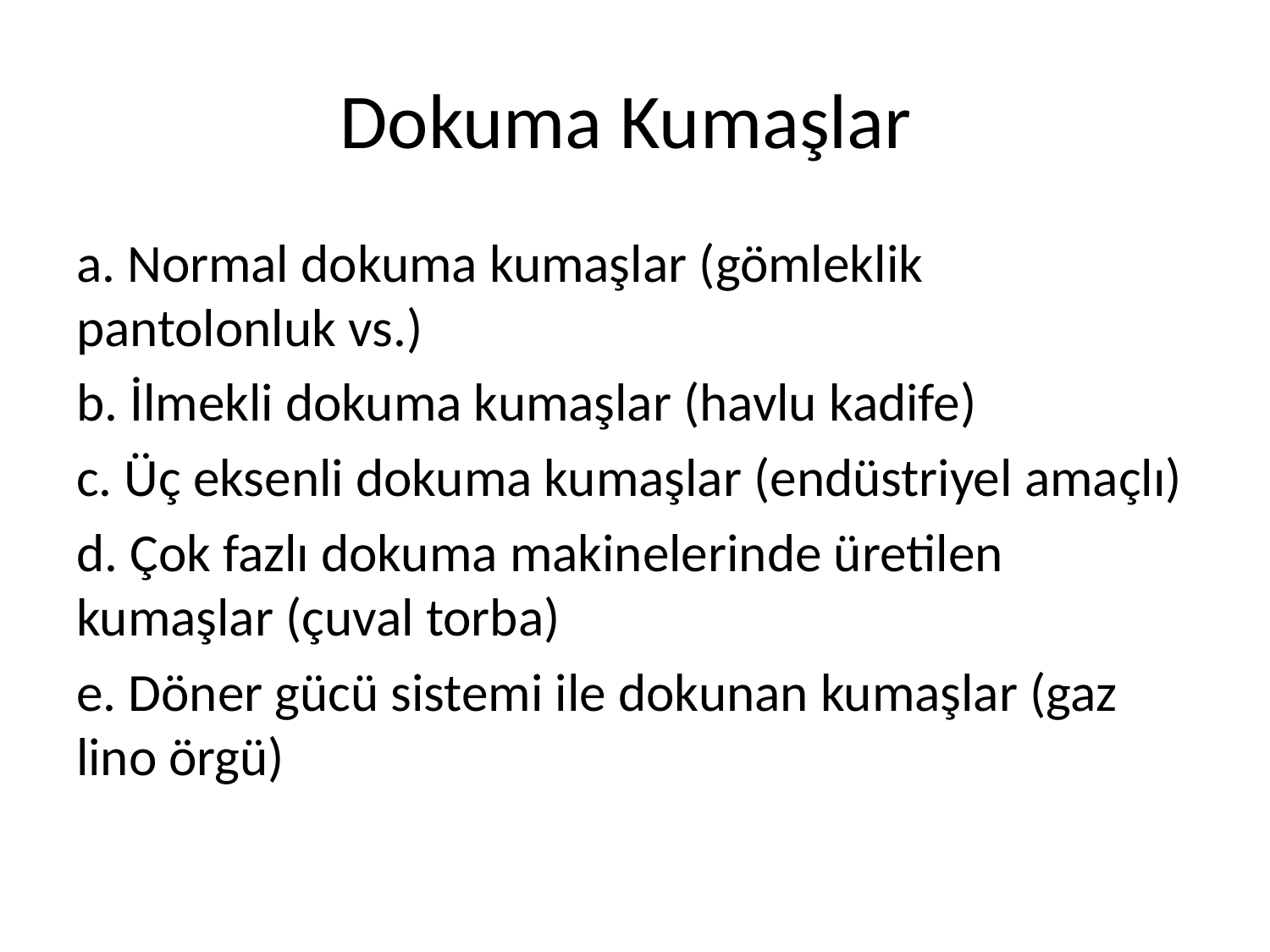

# Dokuma Kumaşlar
a. Normal dokuma kumaşlar (gömleklik pantolonluk vs.)
b. İlmekli dokuma kumaşlar (havlu kadife)
c. Üç eksenli dokuma kumaşlar (endüstriyel amaçlı)
d. Çok fazlı dokuma makinelerinde üretilen kumaşlar (çuval torba)
e. Döner gücü sistemi ile dokunan kumaşlar (gaz lino örgü)